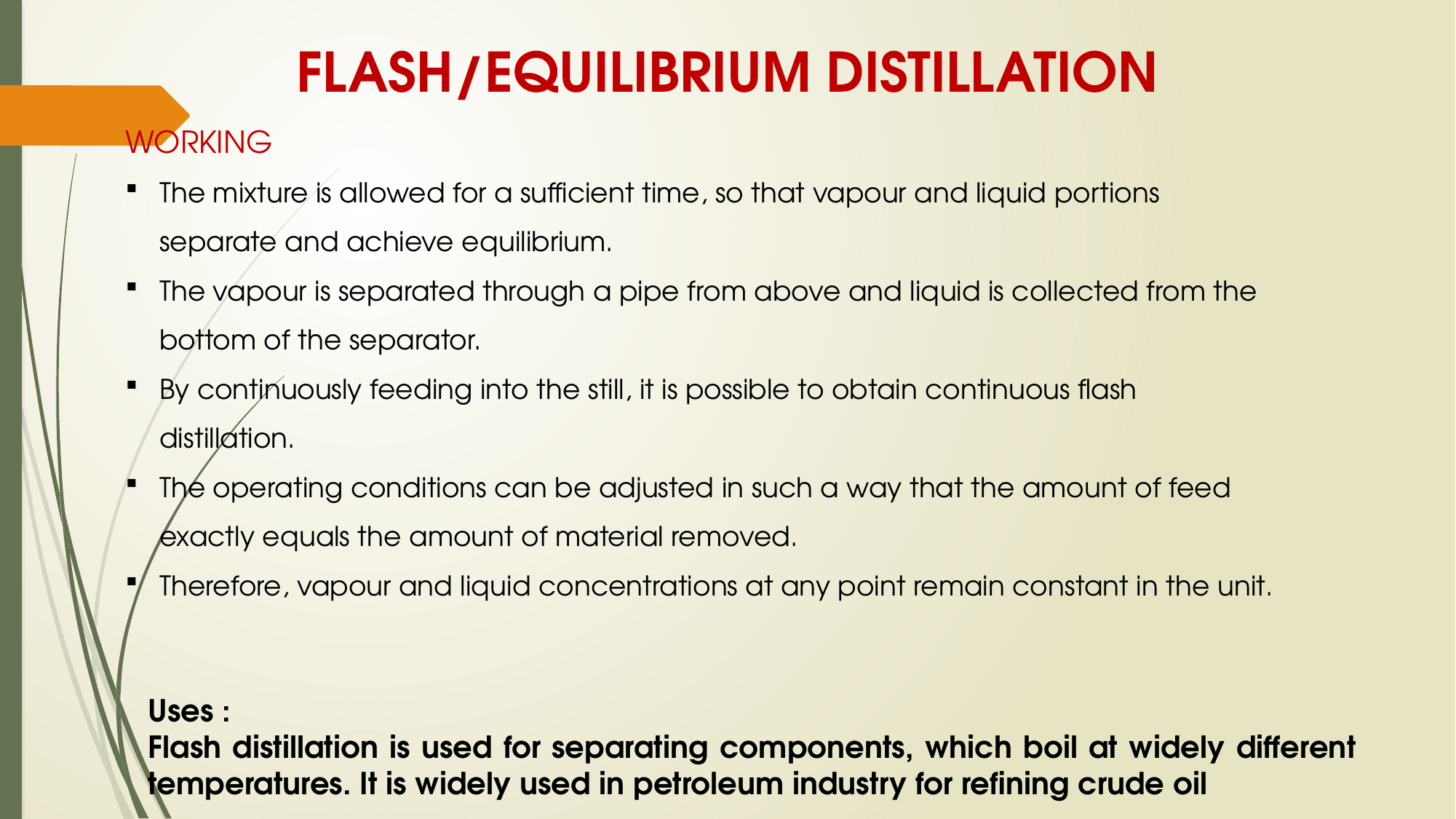

FLASH/EQUILIBRIUM DISTILLATION

WORKING
The mixture is allowed for a sufficient time, so that vapour and liquid portions separate and achieve equilibrium.
The vapour is separated through a pipe from above and liquid is collected from the bottom of the separator.
By continuously feeding into the still, it is possible to obtain continuous flash distillation.
The operating conditions can be adjusted in such a way that the amount of feed exactly equals the amount of material removed.
Therefore, vapour and liquid concentrations at any point remain constant in the unit.
Uses :
Flash distillation is used for separating components, which boil at widely different temperatures. It is widely used in petroleum industry for refining crude oil